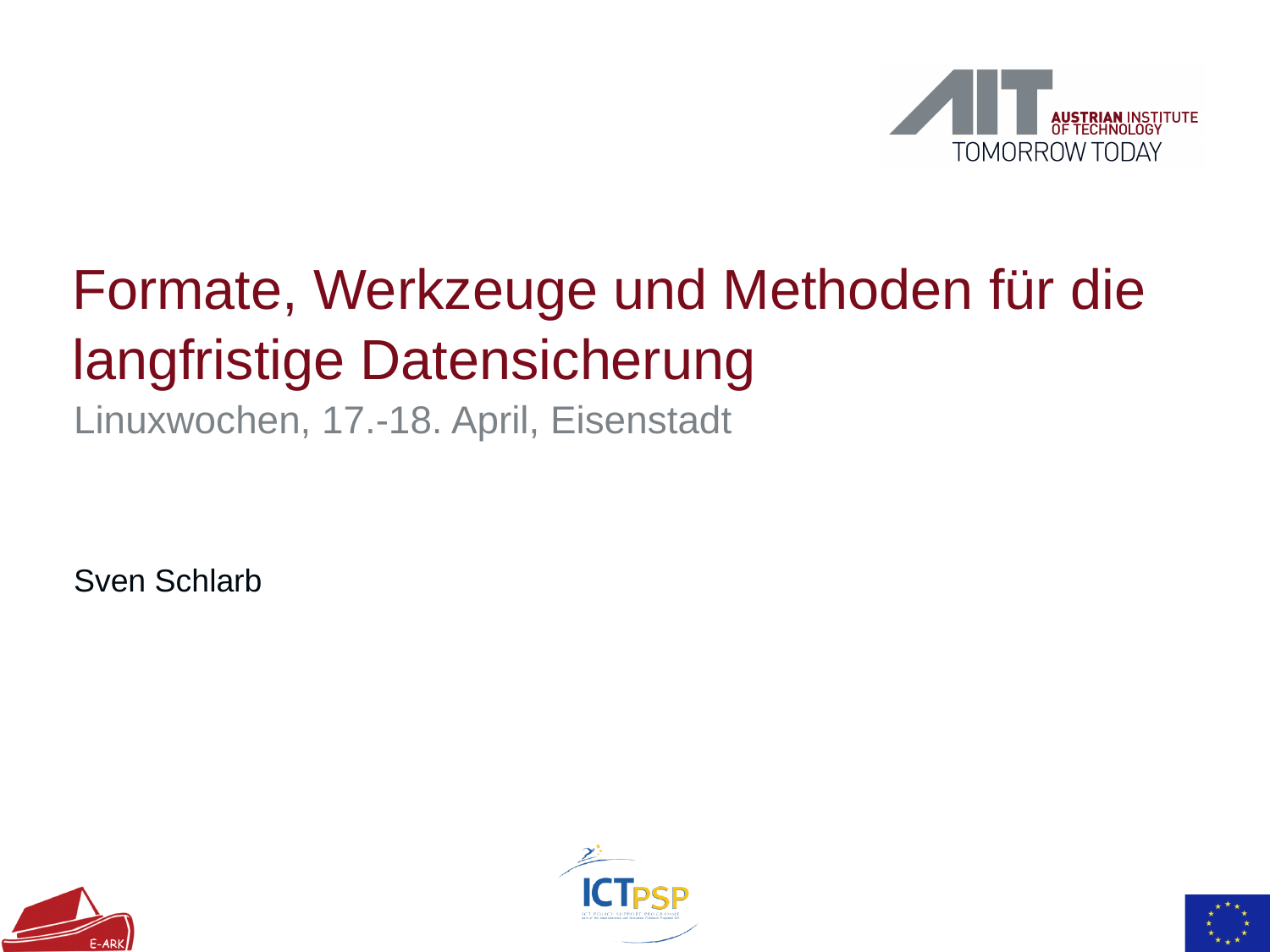

# Formate, Werkzeuge und Methoden für die langfristige Datensicherung
Linuxwochen, 17.-18. April, Eisenstadt

Sven Schlarb